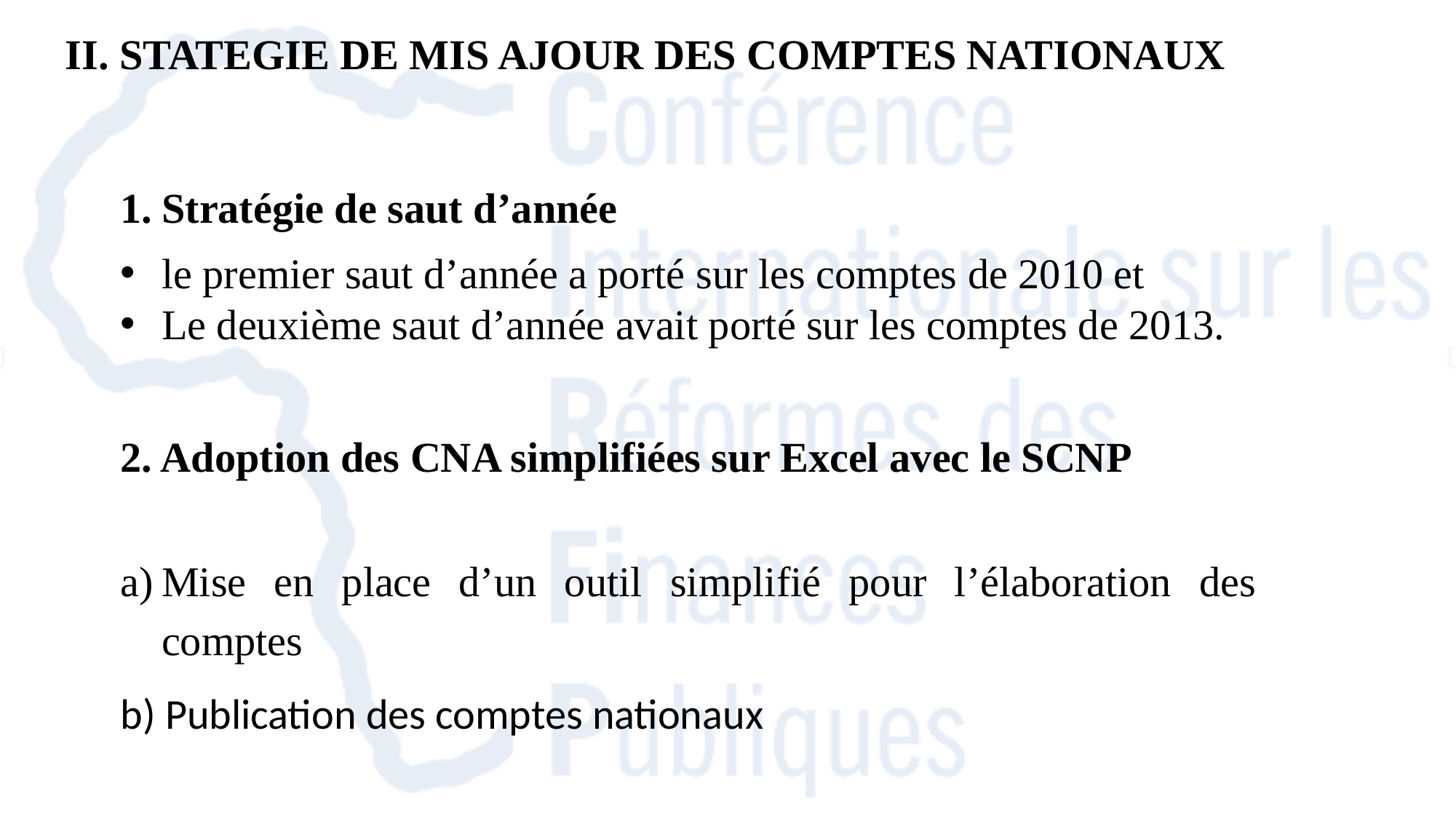

II. STATEGIE DE MIS AJOUR DES COMPTES NATIONAUX
Stratégie de saut d’année
le premier saut d’année a porté sur les comptes de 2010 et
Le deuxième saut d’année avait porté sur les comptes de 2013.

2. Adoption des CNA simplifiées sur Excel avec le SCNP

Mise en place d’un outil simplifié pour l’élaboration des comptes
b) Publication des comptes nationaux